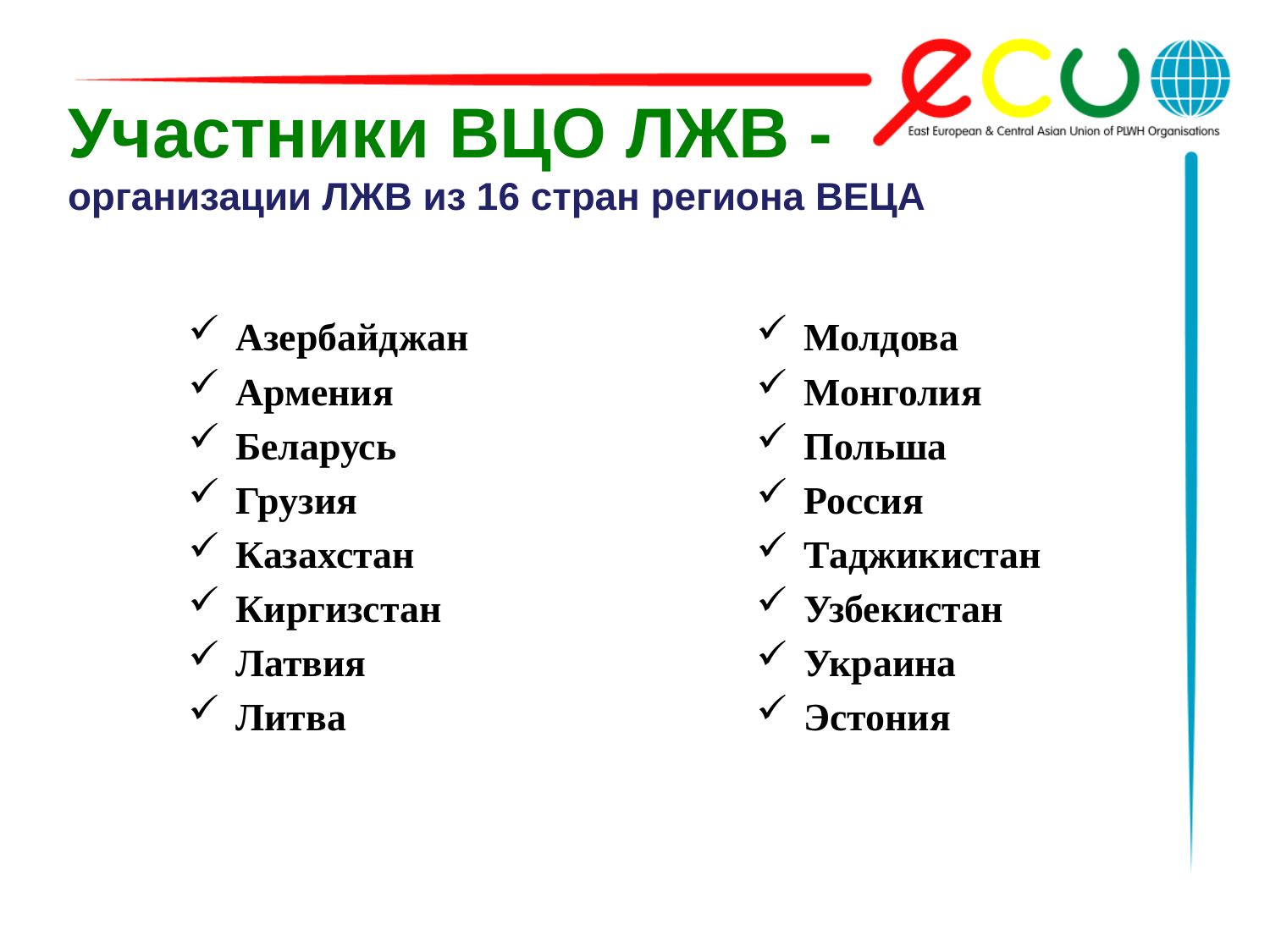

# Участники ВЦО ЛЖВ - организации ЛЖВ из 16 стран региона ВЕЦА
Азербайджан
Армения
Беларусь
Грузия
Казахстан
Киргизстан
Латвия
Литва
Молдова
Монголия
Польша
Россия
Таджикистан
Узбекистан
Украина
Эстония